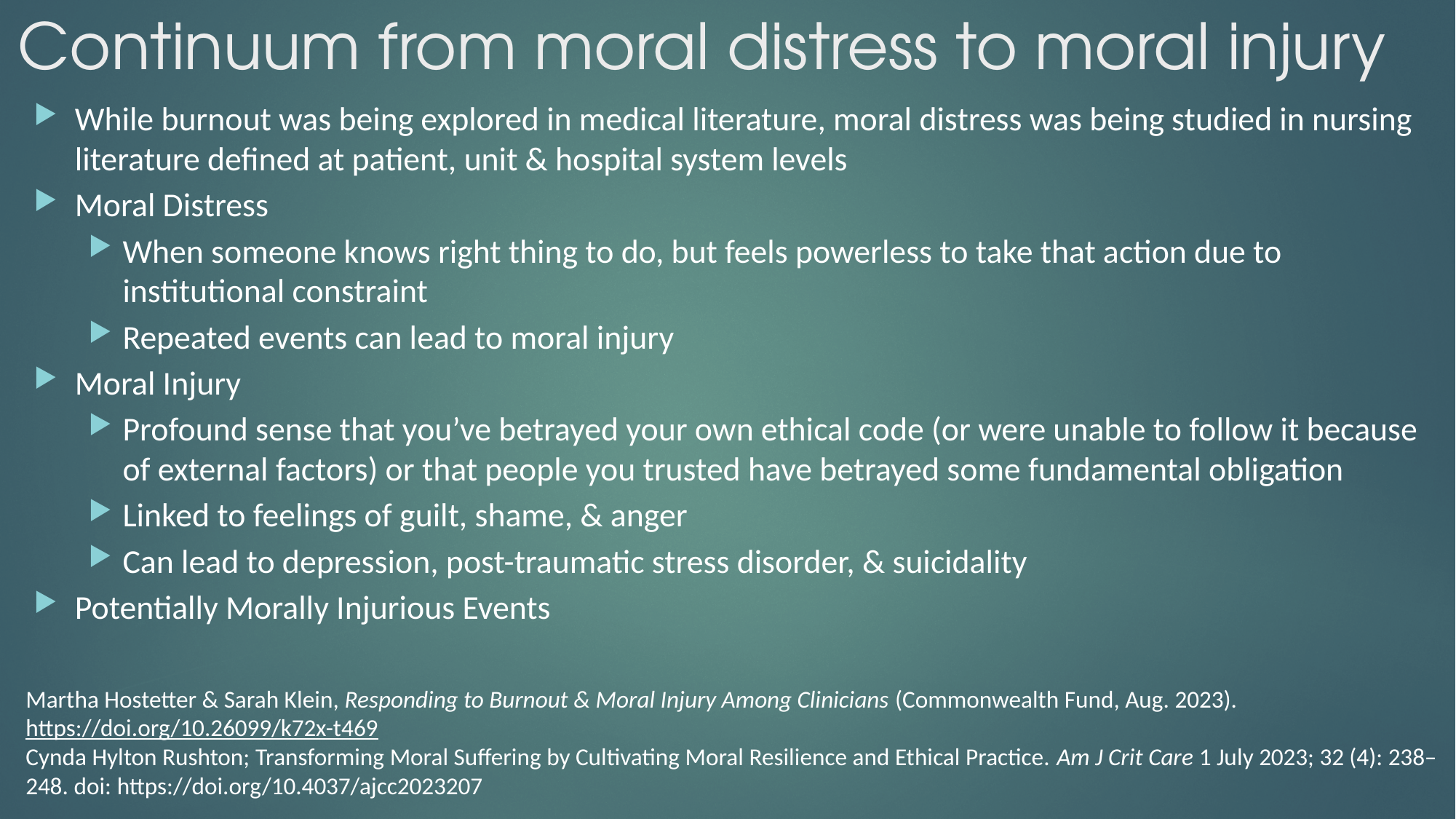

# Continuum from moral distress to moral injury
While burnout was being explored in medical literature, moral distress was being studied in nursing literature defined at patient, unit & hospital system levels
Moral Distress
When someone knows right thing to do, but feels powerless to take that action due to institutional constraint
Repeated events can lead to moral injury
Moral Injury
Profound sense that you’ve betrayed your own ethical code (or were unable to follow it because of external factors) or that people you trusted have betrayed some fundamental obligation
Linked to feelings of guilt, shame, & anger
Can lead to depression, post-traumatic stress disorder, & suicidality
Potentially Morally Injurious Events
Martha Hostetter & Sarah Klein, Responding to Burnout & Moral Injury Among Clinicians (Commonwealth Fund, Aug. 2023). https://doi.org/10.26099/k72x-t469
Cynda Hylton Rushton; Transforming Moral Suffering by Cultivating Moral Resilience and Ethical Practice. Am J Crit Care 1 July 2023; 32 (4): 238–248. doi: https://doi.org/10.4037/ajcc2023207